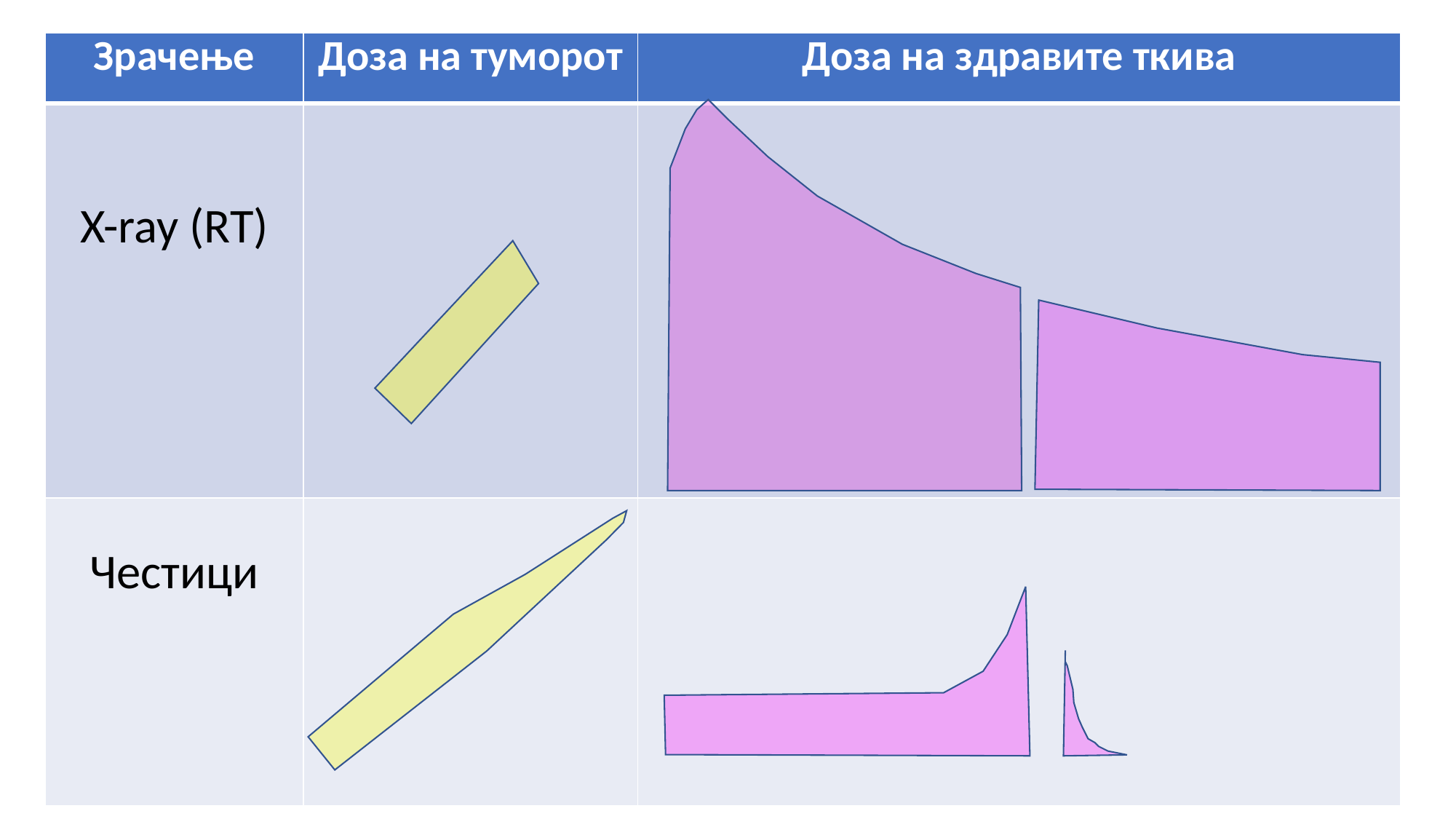

| Зрачење | Доза на туморот | Доза на здравите ткива |
| --- | --- | --- |
| X-ray (RT) |  |  |
| Честици |  |  |